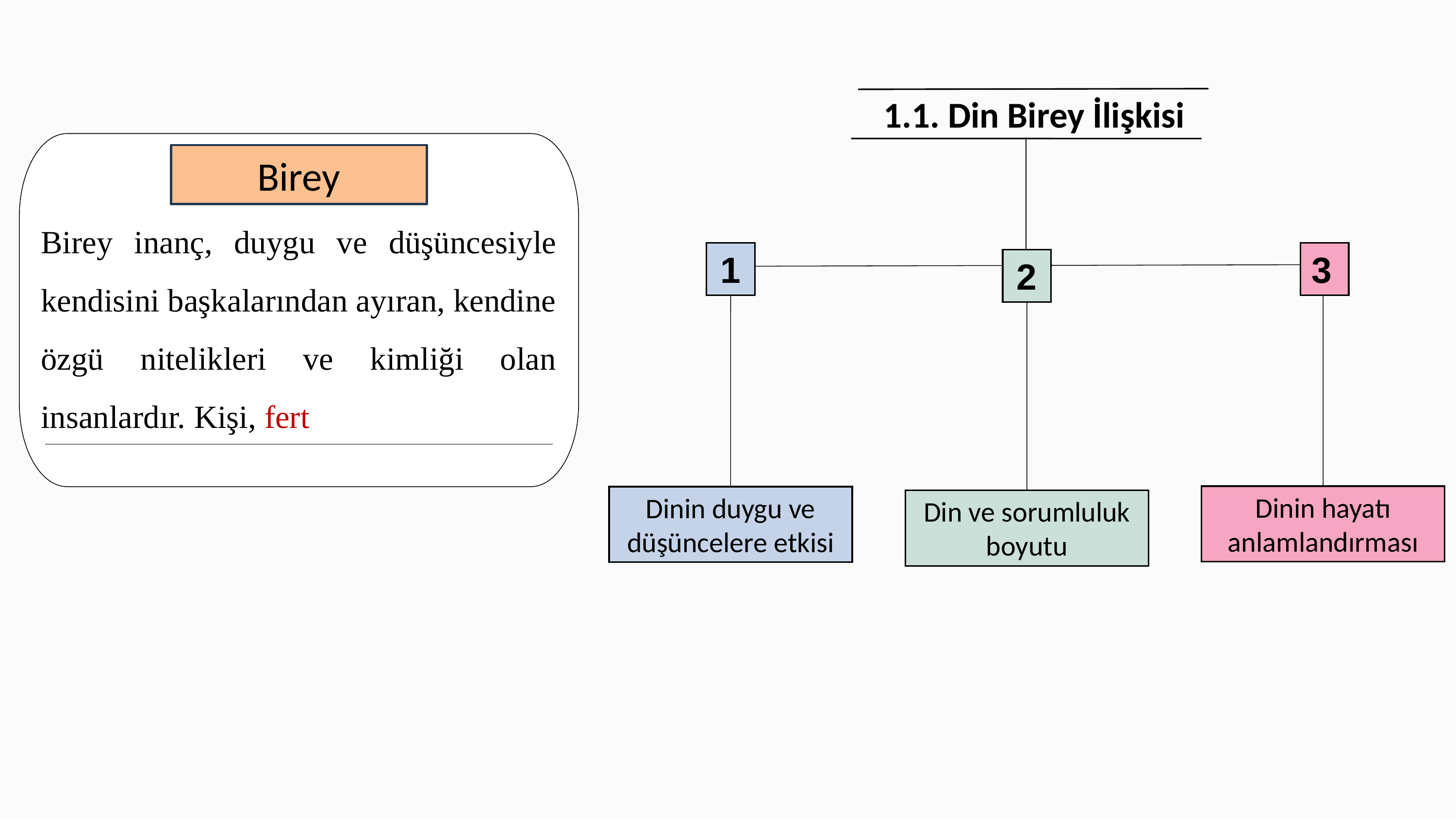

1.1. Din Birey İlişkisi

Birey
Birey inanç, duygu ve düşüncesiyle kendisini başkalarından ayıran, kendine özgü nitelikleri ve kimliği olan insanlardır. Kişi, fert

3

1

2

Dinin hayatı anlamlandırması

Dinin duygu ve düşüncelere etkisi

Din ve sorumluluk boyutu